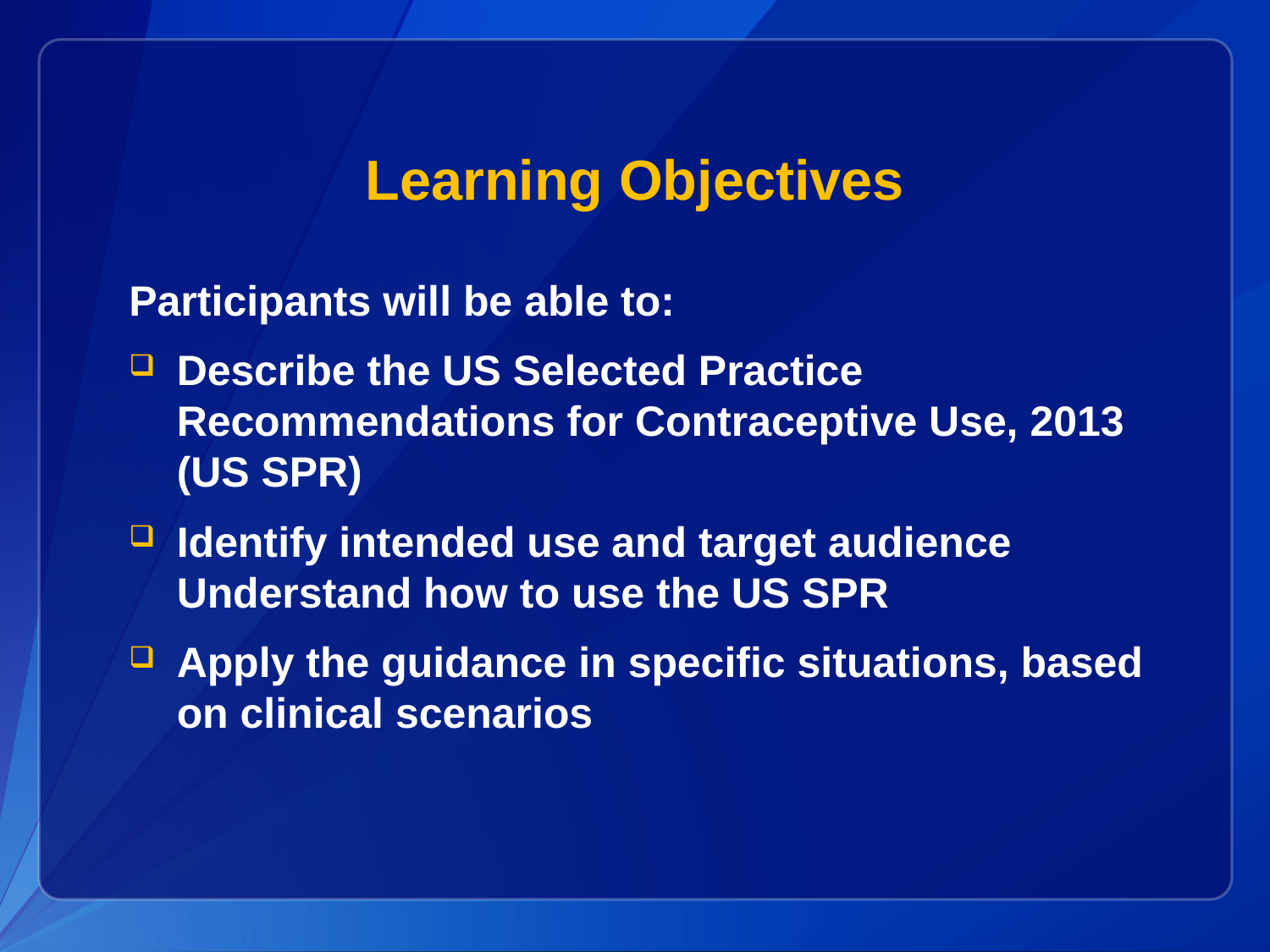

# Learning Objectives
Participants will be able to:
Describe the US Selected Practice Recommendations for Contraceptive Use, 2013 (US SPR)
Identify intended use and target audience Understand how to use the US SPR
Apply the guidance in specific situations, based on clinical scenarios